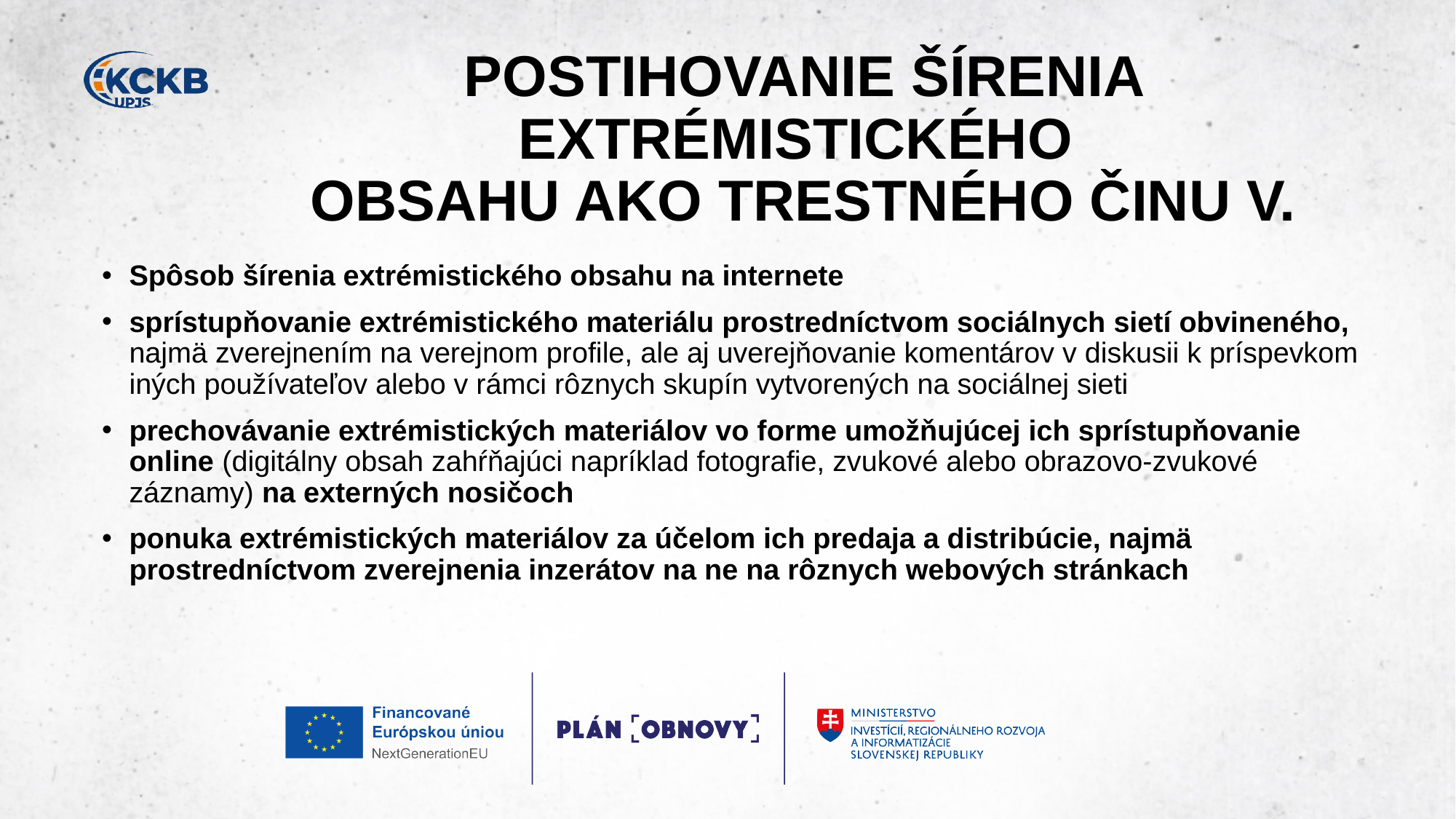

# POSTIHOVANIE ŠÍRENIA EXTRÉMISTICKÉHO ​ OBSAHU AKO TRESTNÉHO ČINU V.
Spôsob šírenia extrémistického obsahu na internete​
sprístupňovanie extrémistického materiálu prostredníctvom sociálnych sietí obvineného, najmä zverejnením na verejnom profile, ale aj uverejňovanie komentárov v diskusii k príspevkom iných používateľov alebo v rámci rôznych skupín vytvorených na sociálnej sieti​
prechovávanie extrémistických materiálov vo forme umožňujúcej ich sprístupňovanie online (digitálny obsah zahŕňajúci napríklad fotografie, zvukové alebo obrazovo-zvukové záznamy) na externých nosičoch​
ponuka extrémistických materiálov za účelom ich predaja a distribúcie, najmä prostredníctvom zverejnenia inzerátov na ne na rôznych webových stránkach